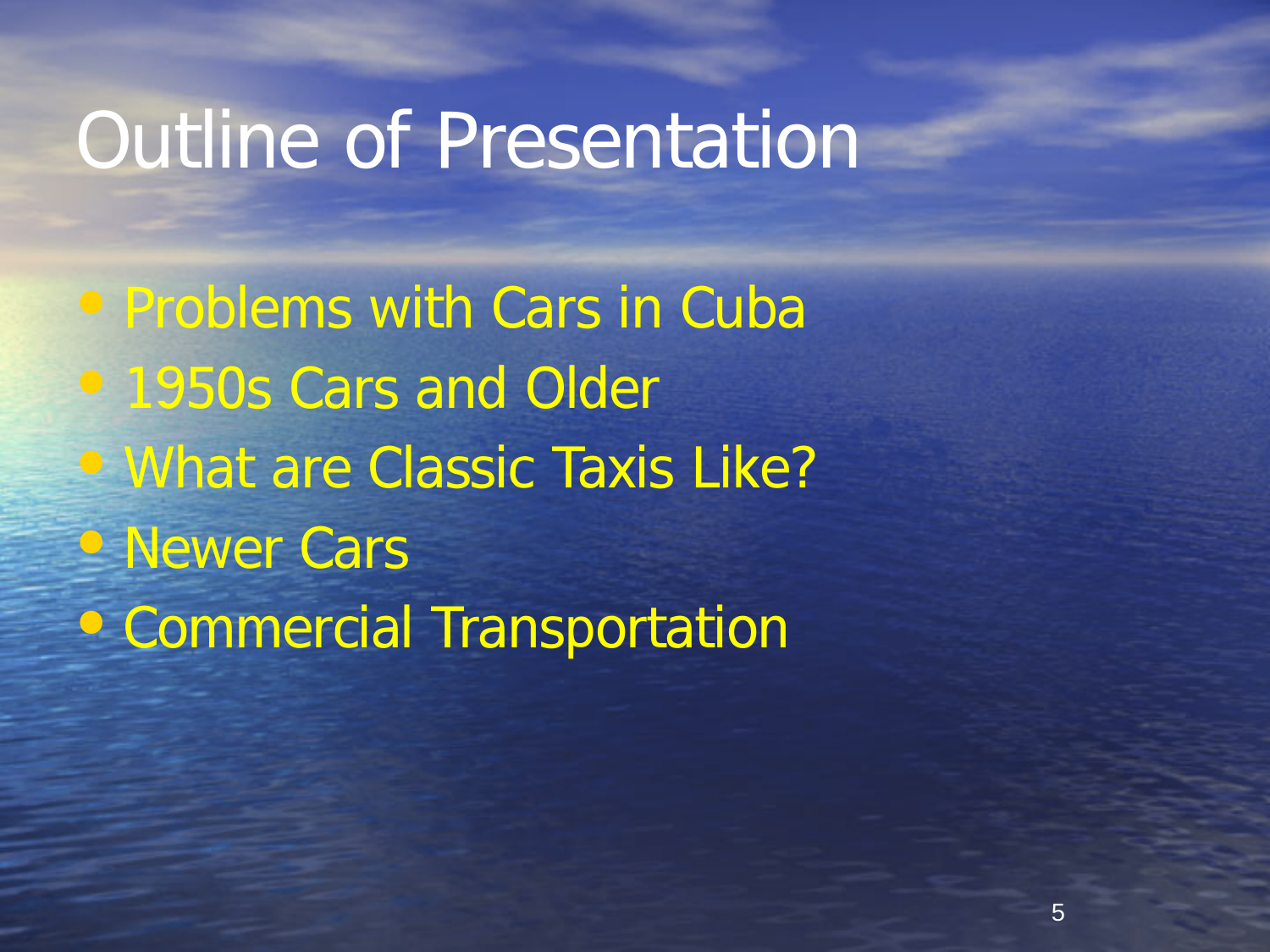

# Outline of Presentation
Problems with Cars in Cuba
1950s Cars and Older
What are Classic Taxis Like?
Newer Cars
Commercial Transportation
5